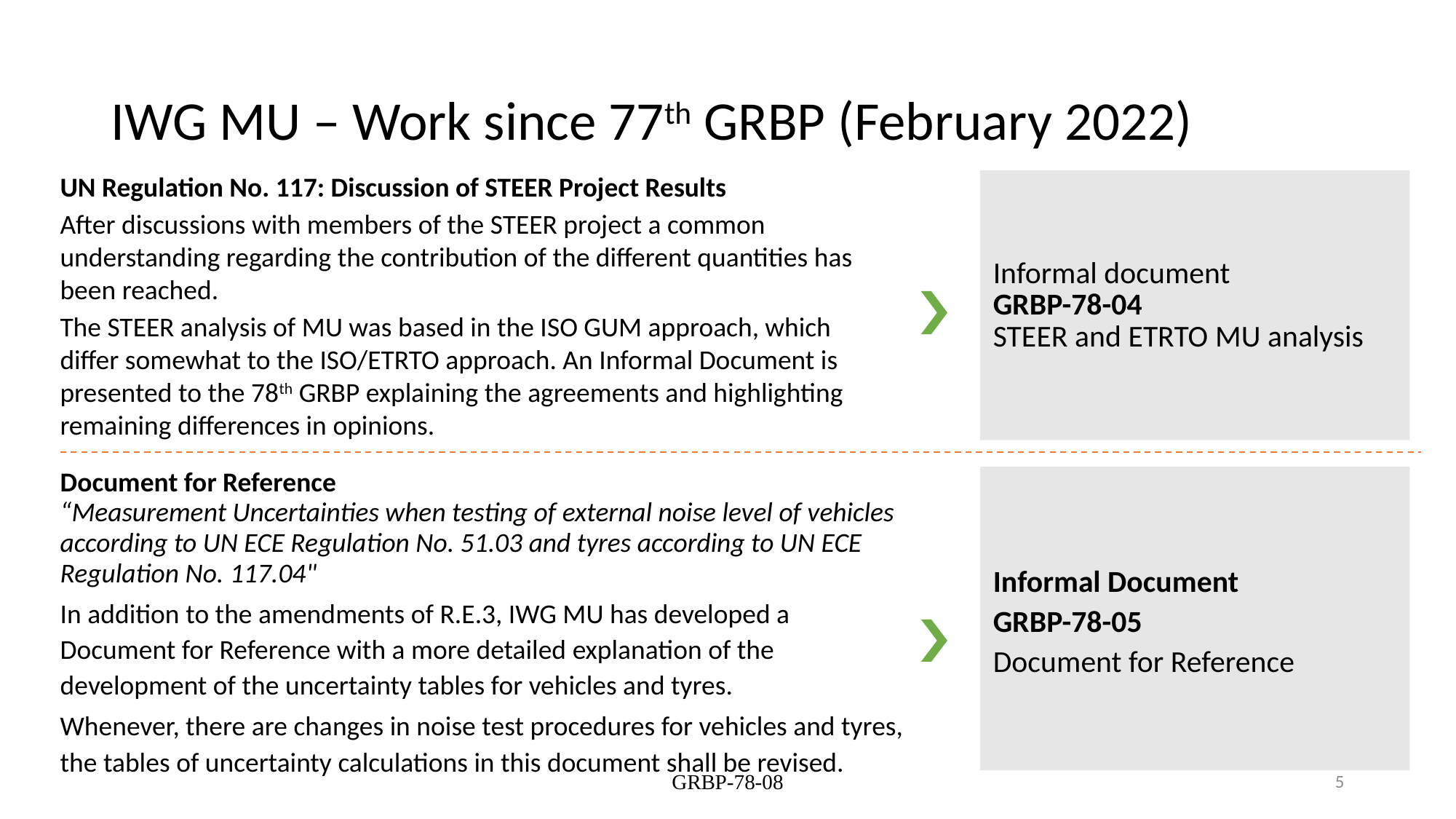

# IWG MU – Work since 77th GRBP (February 2022)
UN Regulation No. 117: Discussion of STEER Project Results
After discussions with members of the STEER project a common understanding regarding the contribution of the different quantities has been reached.
The STEER analysis of MU was based in the ISO GUM approach, which differ somewhat to the ISO/ETRTO approach. An Informal Document is presented to the 78th GRBP explaining the agreements and highlighting remaining differences in opinions.
Informal document
GRBP-78-04
STEER and ETRTO MU analysis

Document for Reference
“Measurement Uncertainties when testing of external noise level of vehicles according to UN ECE Regulation No. 51.03 and tyres according to UN ECE Regulation No. 117.04"
In addition to the amendments of R.E.3, IWG MU has developed a Document for Reference with a more detailed explanation of the development of the uncertainty tables for vehicles and tyres.
Whenever, there are changes in noise test procedures for vehicles and tyres, the tables of uncertainty calculations in this document shall be revised.
Informal Document
GRBP-78-05
Document for Reference

GRBP-78-08
5